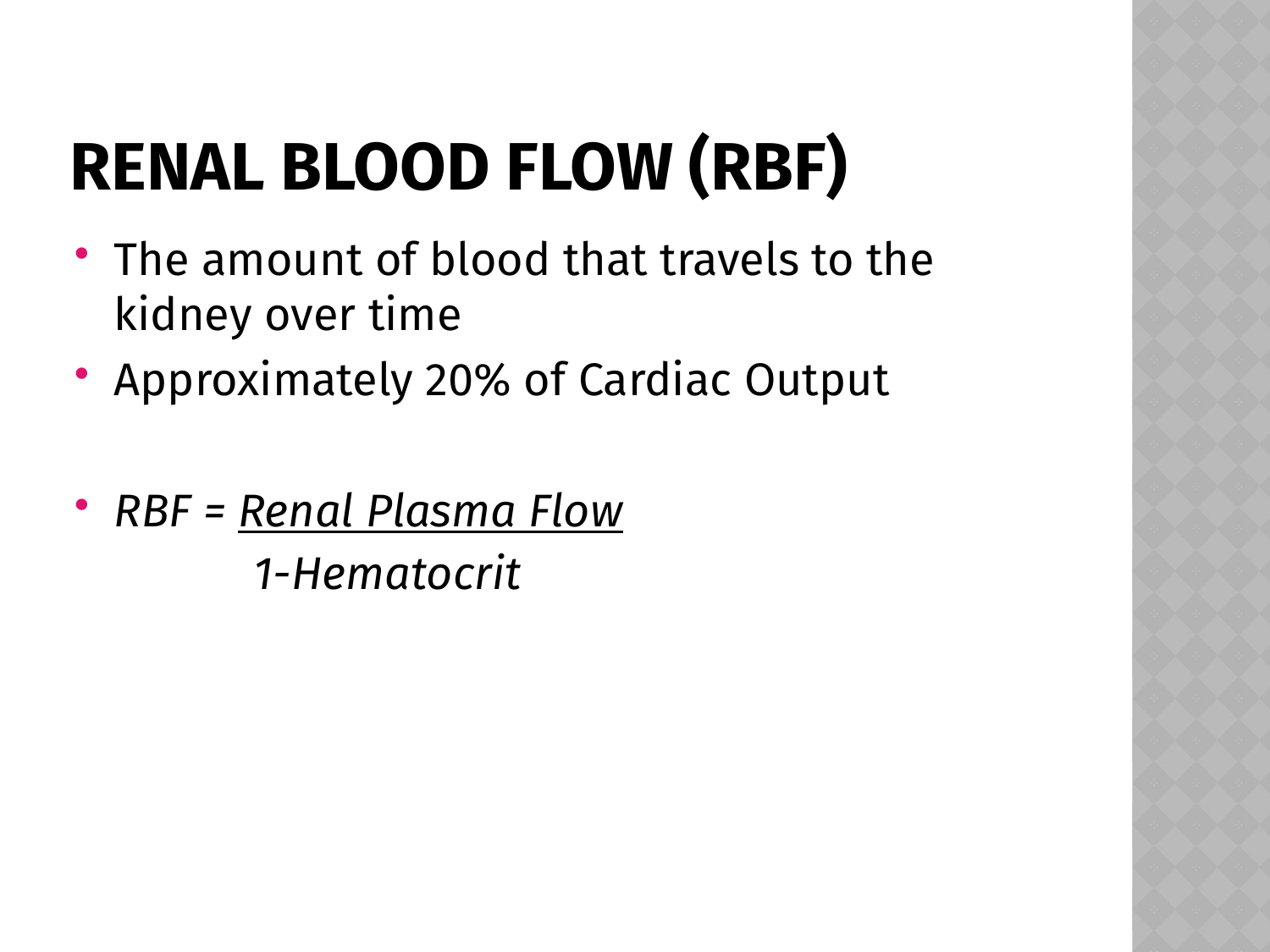

# Renal blood Flow (RBF)
The amount of blood that travels to the kidney over time
Approximately 20% of Cardiac Output

RBF = Renal Plasma Flow
	1-Hematocrit